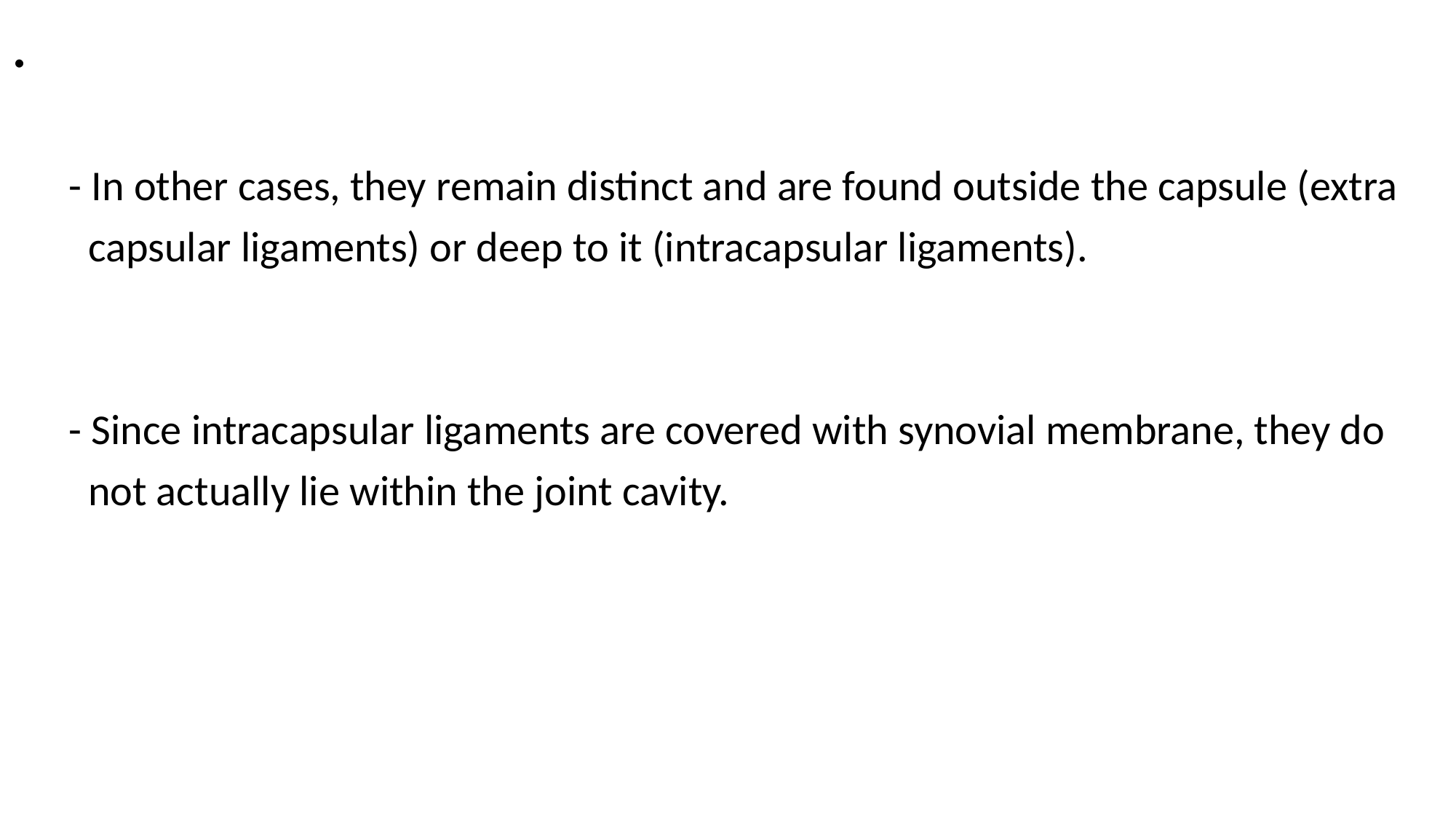

# .

      - In other cases, they remain distinct and are found outside the capsule (extra
        capsular ligaments) or deep to it (intracapsular ligaments).

      - Since intracapsular ligaments are covered with synovial membrane, they do
        not actually lie within the joint cavity.